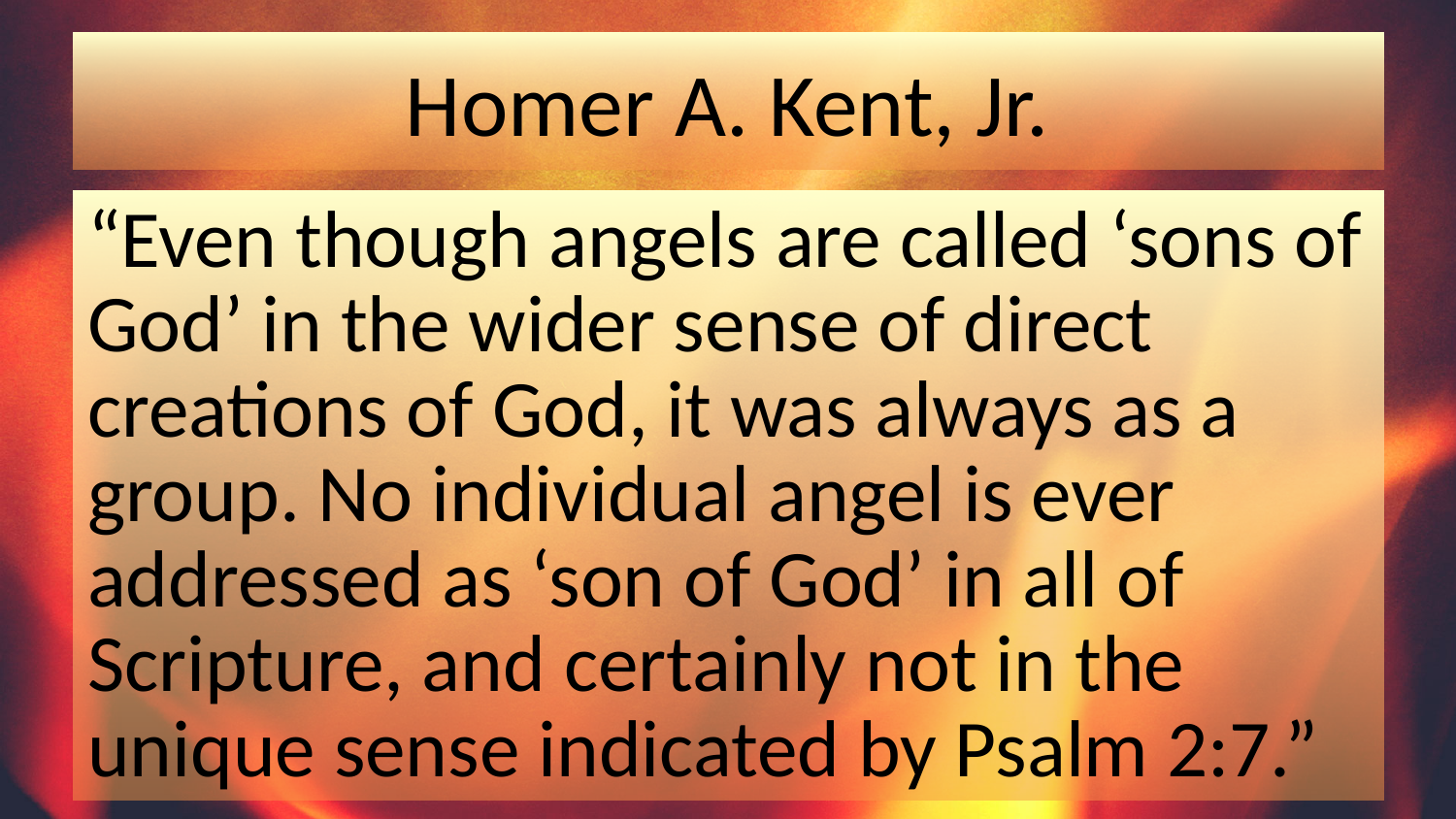

# Homer A. Kent, Jr.
“Even though angels are called ‘sons of God’ in the wider sense of direct creations of God, it was always as a group. No individual angel is ever addressed as ‘son of God’ in all of Scripture, and certainly not in the unique sense indicated by Psalm 2:7.”